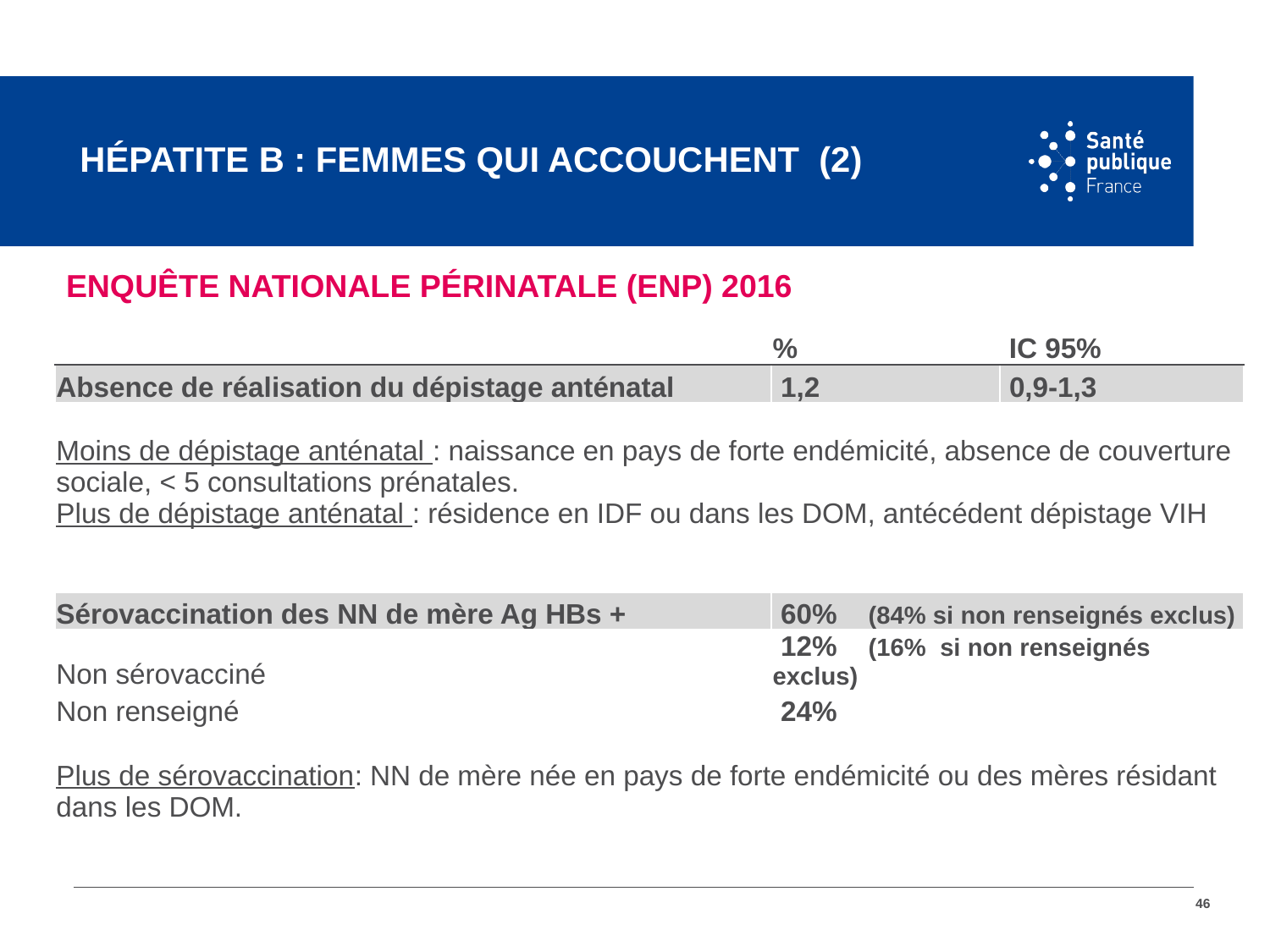

# Hépatite B : femmes qui accouchent  (2)
Enquête nationale périnatale (ENP) 2016
|  | % | IC 95% |  |
| --- | --- | --- | --- |
| Absence de réalisation du dépistage anténatal | 1,2 | 0,9-1,3 |  |
| Moins de dépistage anténatal : naissance en pays de forte endémicité, absence de couverture sociale, < 5 consultations prénatales. Plus de dépistage anténatal : résidence en IDF ou dans les DOM, antécédent dépistage VIH |  |  |  |
| Sérovaccination des NN de mère Ag HBs + | 60% (84% si non renseignés exclus) |  |  |
| Non sérovacciné | 12% (16% si non renseignés exclus) |  |  |
| Non renseigné | 24% |  |  |
| Plus de sérovaccination: NN de mère née en pays de forte endémicité ou des mères résidant dans les DOM. |  |  |  |